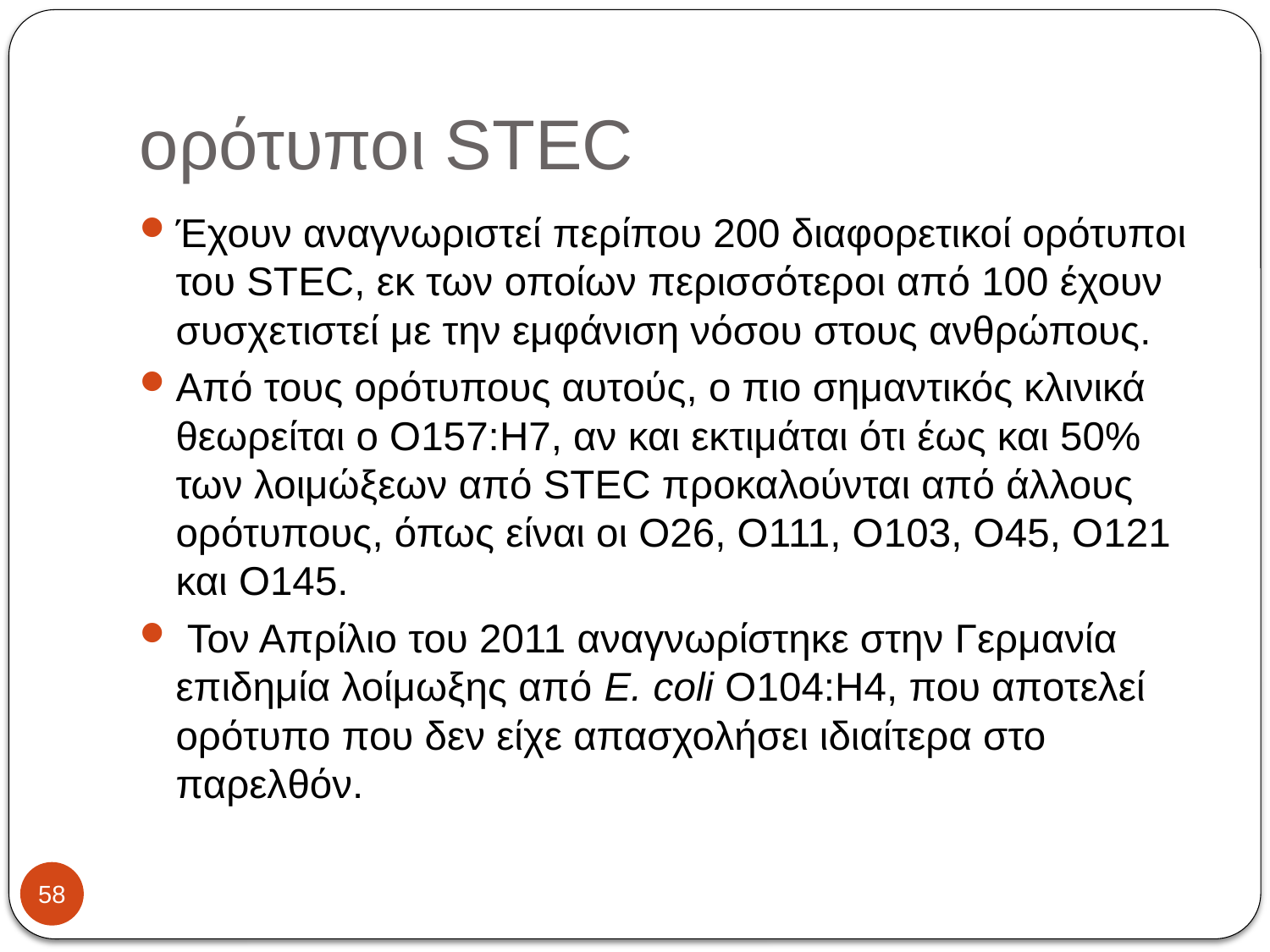

# ορότυποι STEC
Έχουν αναγνωριστεί περίπου 200 διαφορετικοί ορότυποι του STEC, εκ των οποίων περισσότεροι από 100 έχουν συσχετιστεί με την εμφάνιση νόσου στους ανθρώπους.
Από τους ορότυπους αυτούς, ο πιο σημαντικός κλινικά θεωρείται ο O157:H7, αν και εκτιμάται ότι έως και 50% των λοιμώξεων από STEC προκαλούνται από άλλους ορότυπους, όπως είναι οι Ο26, Ο111, Ο103, Ο45, Ο121 και Ο145.
 Τον Απρίλιο του 2011 αναγνωρίστηκε στην Γερμανία επιδημία λοίμωξης από E. coli O104:H4, που αποτελεί ορότυπο που δεν είχε απασχολήσει ιδιαίτερα στο παρελθόν.
58